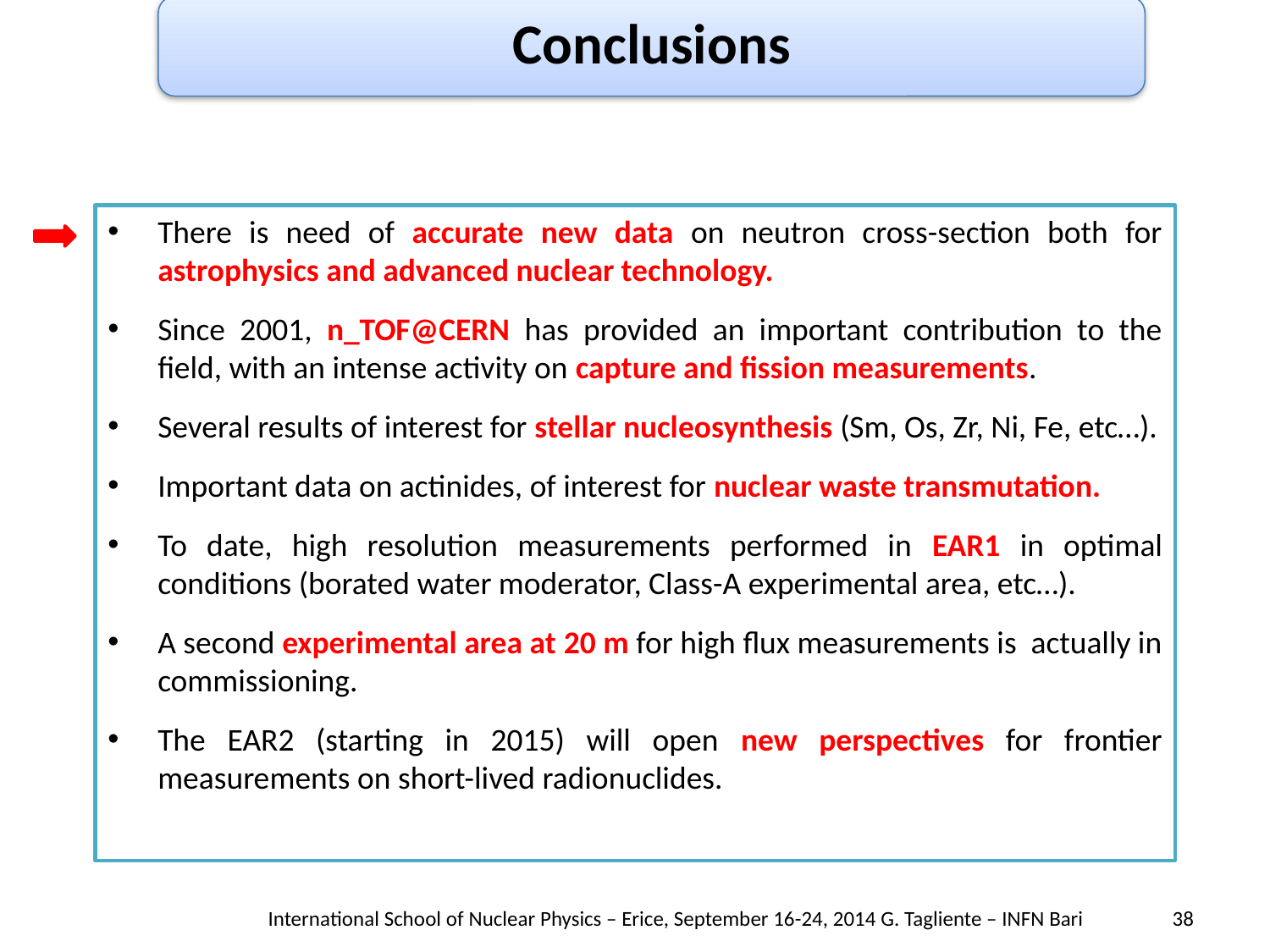

Conclusions
There is need of accurate new data on neutron cross-section both for astrophysics and advanced nuclear technology.
Since 2001, n_TOF@CERN has provided an important contribution to the field, with an intense activity on capture and fission measurements.
Several results of interest for stellar nucleosynthesis (Sm, Os, Zr, Ni, Fe, etc…).
Important data on actinides, of interest for nuclear waste transmutation.
To date, high resolution measurements performed in EAR1 in optimal conditions (borated water moderator, Class-A experimental area, etc…).
A second experimental area at 20 m for high flux measurements is  actually in commissioning.
The EAR2 (starting in 2015) will open new perspectives for frontier measurements on short-lived radionuclides.

International School of Nuclear Physics – Erice, September 16-24, 2014 G. Tagliente – INFN Bari
38